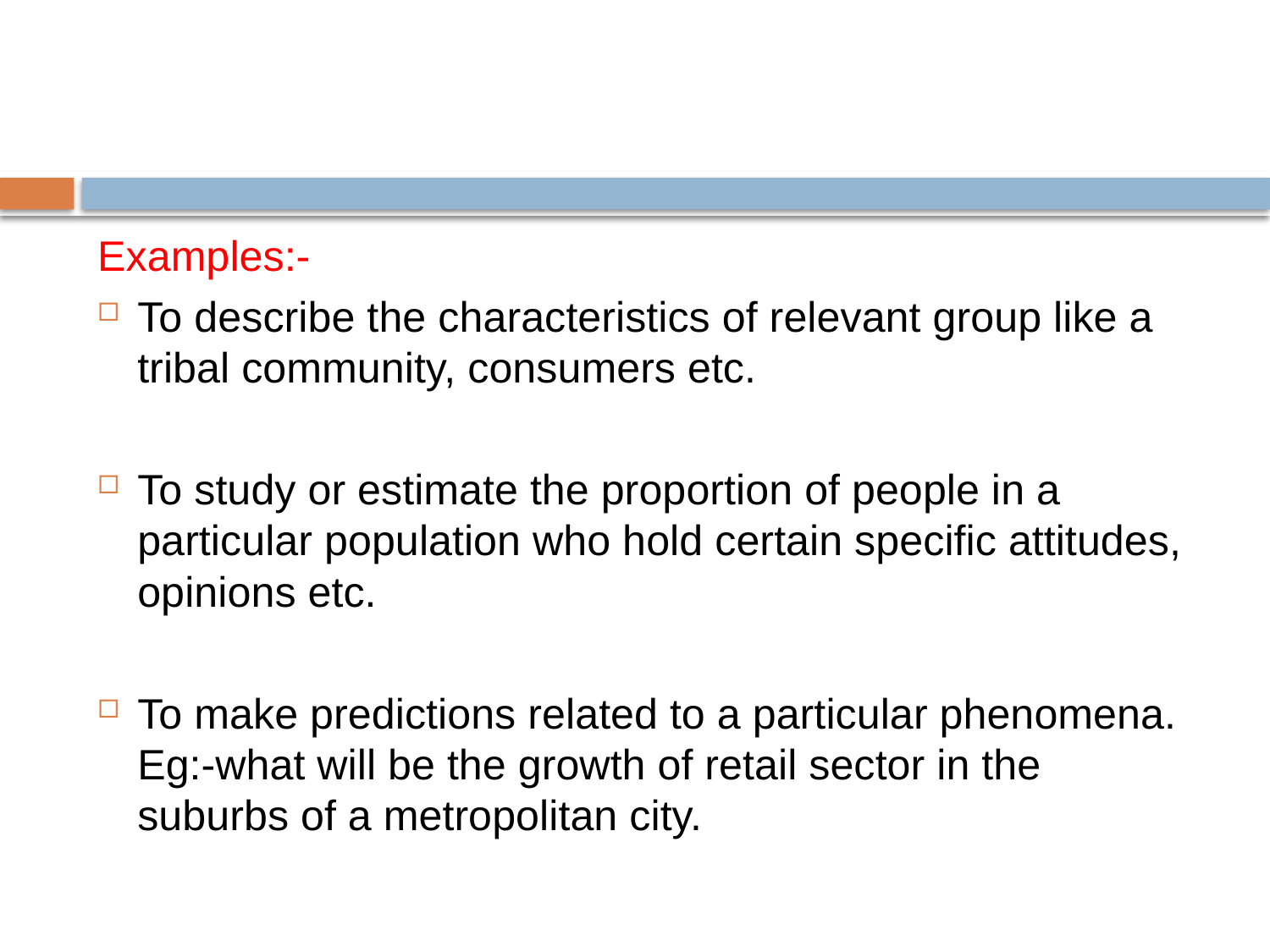

#
Examples:-
To describe the characteristics of relevant group like a tribal community, consumers etc.

To study or estimate the proportion of people in a particular population who hold certain specific attitudes, opinions etc.

To make predictions related to a particular phenomena. Eg:-what will be the growth of retail sector in the suburbs of a metropolitan city.